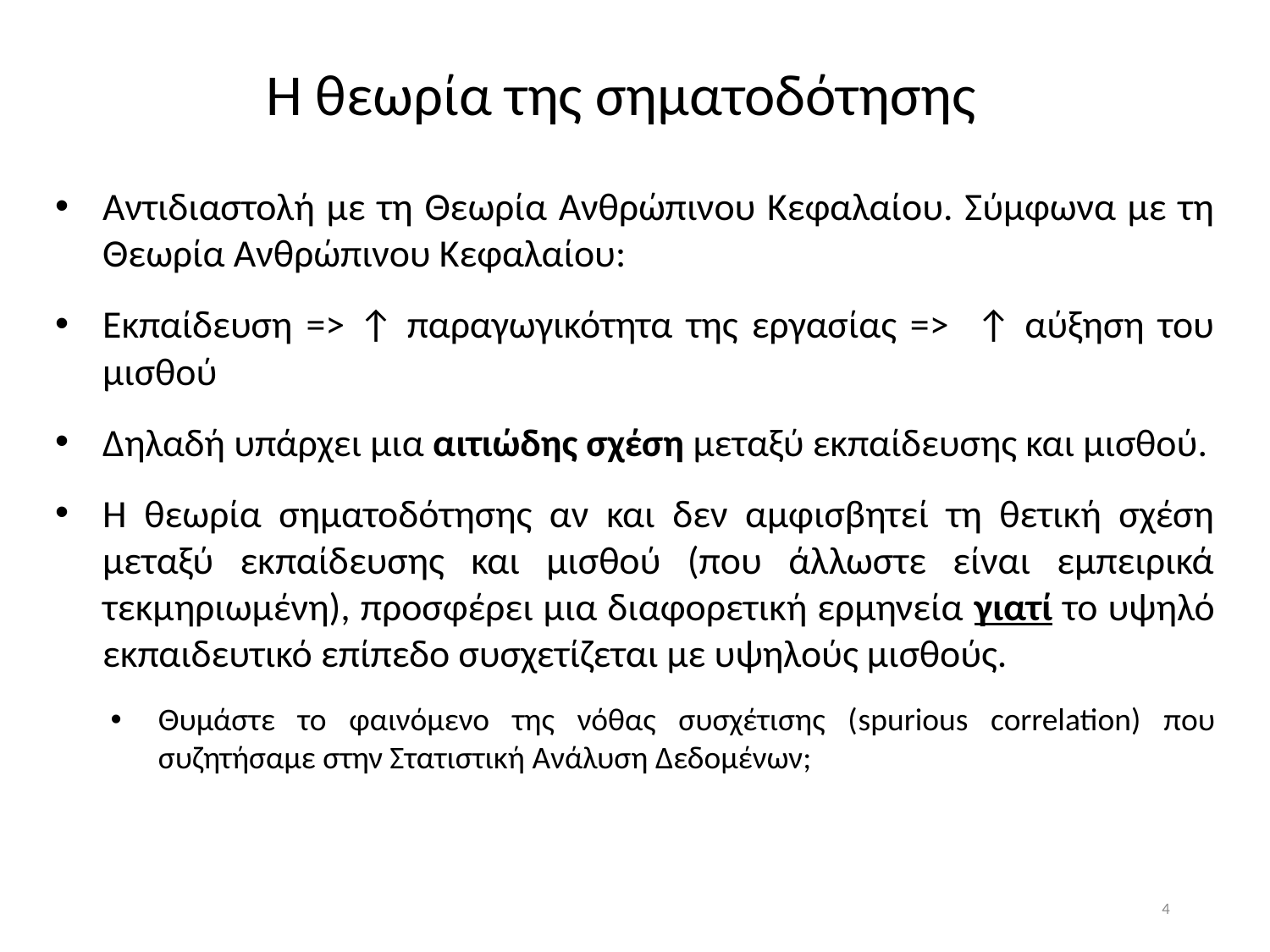

# Η θεωρία της σηματοδότησης
Αντιδιαστολή με τη Θεωρία Ανθρώπινου Κεφαλαίου. Σύμφωνα με τη Θεωρία Ανθρώπινου Κεφαλαίου:
Εκπαίδευση => ↑ παραγωγικότητα της εργασίας =>  ↑ αύξηση του μισθού
Δηλαδή υπάρχει μια αιτιώδης σχέση μεταξύ εκπαίδευσης και μισθού.
Η θεωρία σηματοδότησης αν και δεν αμφισβητεί τη θετική σχέση μεταξύ εκπαίδευσης και μισθού (που άλλωστε είναι εμπειρικά τεκμηριωμένη), προσφέρει μια διαφορετική ερμηνεία γιατί το υψηλό εκπαιδευτικό επίπεδο συσχετίζεται με υψηλούς μισθούς.
Θυμάστε το φαινόμενο της νόθας συσχέτισης (spurious correlation) που συζητήσαμε στην Στατιστική Ανάλυση Δεδομένων;
4